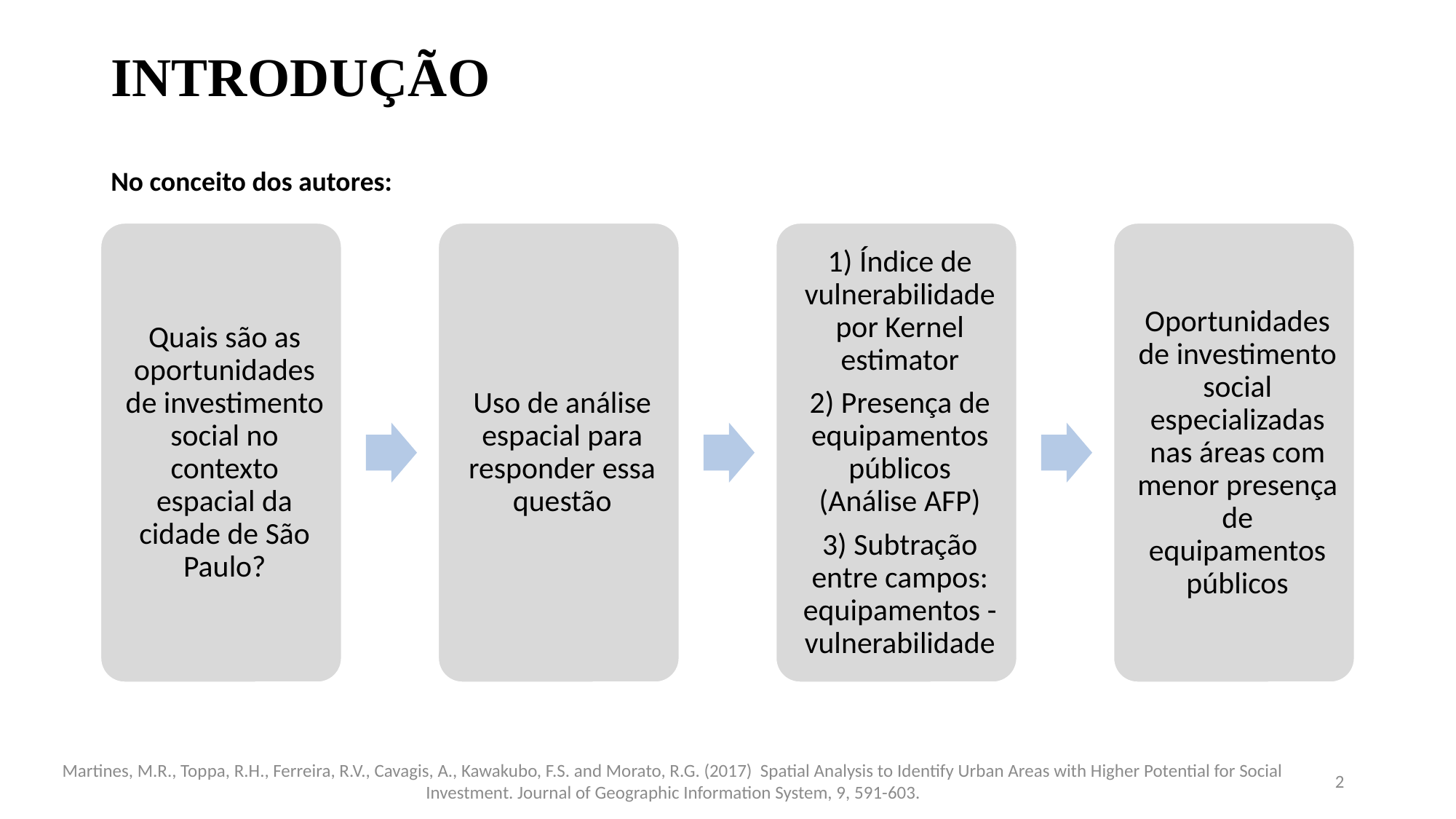

# INTRODUÇÃO
No conceito dos autores:
Quais são as oportunidades de investimento social no contexto espacial da cidade de São Paulo?

Uso de análise espacial para responder essa questão

1) Índice de vulnerabilidade por Kernel estimator
2) Presença de equipamentos públicos (Análise AFP)
3) Subtração entre campos: equipamentos - vulnerabilidade

Oportunidades de investimento social especializadas nas áreas com menor presença de equipamentos públicos
Martines, M.R., Toppa, R.H., Ferreira, R.V., Cavagis, A., Kawakubo, F.S. and Morato, R.G. (2017)  Spatial Analysis to Identify Urban Areas with Higher Potential for Social Investment. Journal of Geographic Information System, 9, 591-603.
2